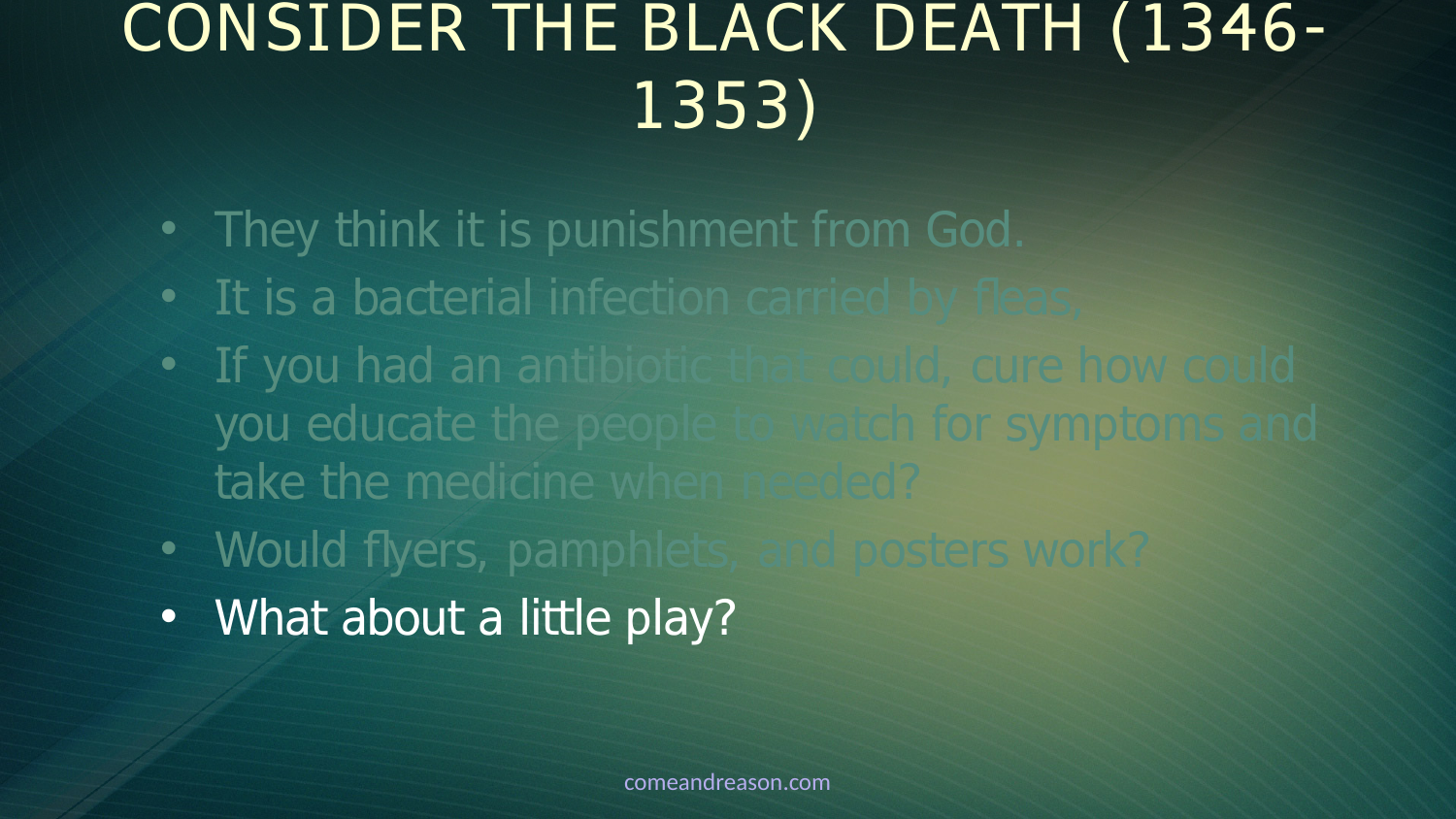

# Consider the Black Death (1346-1353)
They think it is punishment from God.
It is a bacterial infection carried by fleas,
If you had an antibiotic that could, cure how could you educate the people to watch for symptoms and take the medicine when needed?
Would flyers, pamphlets, and posters work?
What about a little play?
comeandreason.com